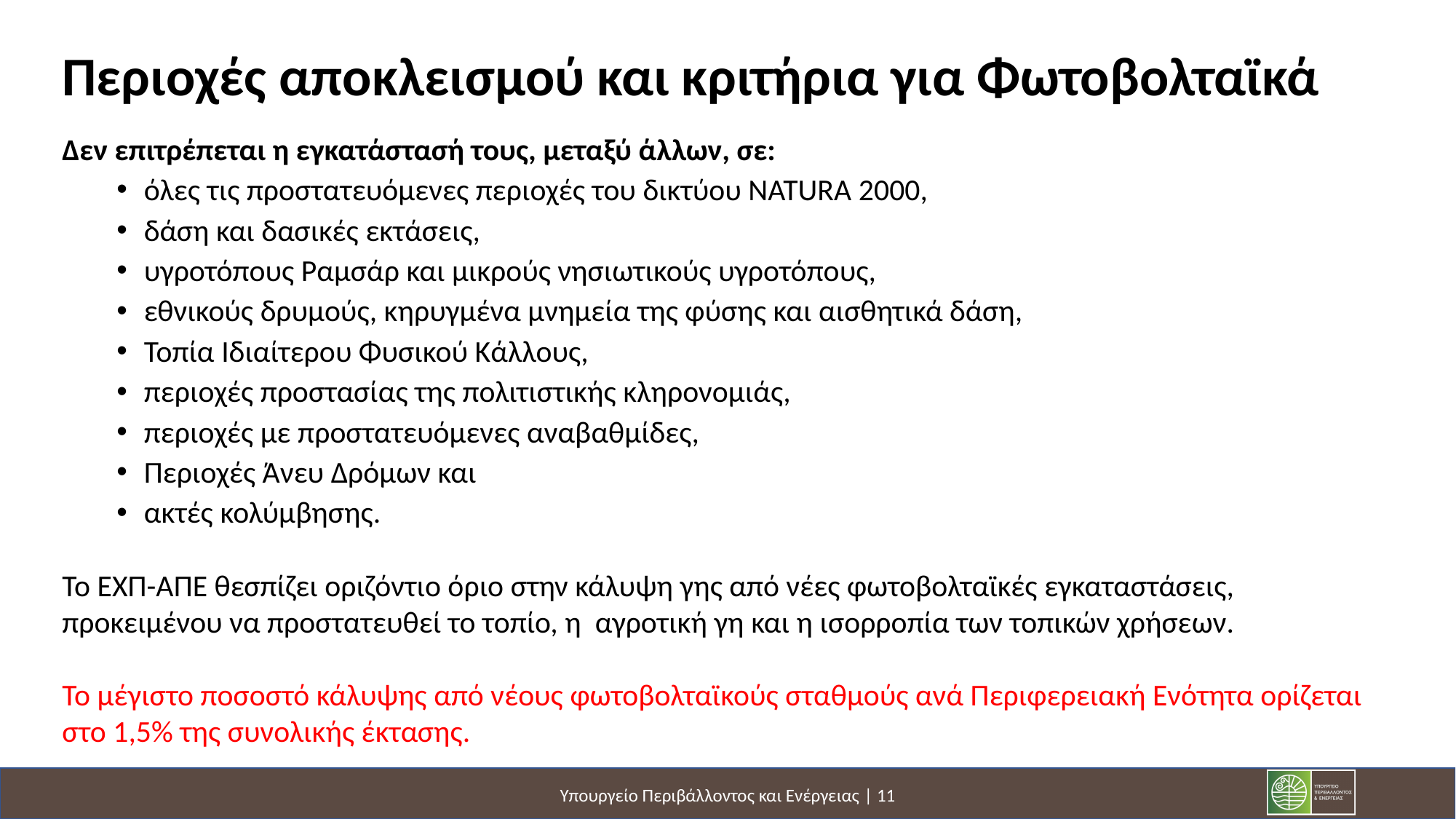

# Περιοχές αποκλεισμού και κριτήρια για Φωτοβολταϊκά
Δεν επιτρέπεται η εγκατάστασή τους, μεταξύ άλλων, σε:
όλες τις προστατευόμενες περιοχές του δικτύου NATURA 2000,
δάση και δασικές εκτάσεις,
υγροτόπους Ραμσάρ και μικρούς νησιωτικούς υγροτόπους,
εθνικούς δρυμούς, κηρυγμένα μνημεία της φύσης και αισθητικά δάση,
Τοπία Ιδιαίτερου Φυσικού Κάλλους,
περιοχές προστασίας της πολιτιστικής κληρονομιάς,
περιοχές με προστατευόμενες αναβαθμίδες,
Περιοχές Άνευ Δρόμων και
ακτές κολύμβησης.

Το ΕΧΠ-ΑΠΕ θεσπίζει οριζόντιο όριο στην κάλυψη γης από νέες φωτοβολταϊκές εγκαταστάσεις, προκειμένου να προστατευθεί το τοπίο, η  αγροτική γη και η ισορροπία των τοπικών χρήσεων.

Το μέγιστο ποσοστό κάλυψης από νέους φωτοβολταϊκούς σταθμούς ανά Περιφερειακή Ενότητα ορίζεται στο 1,5% της συνολικής έκτασης.